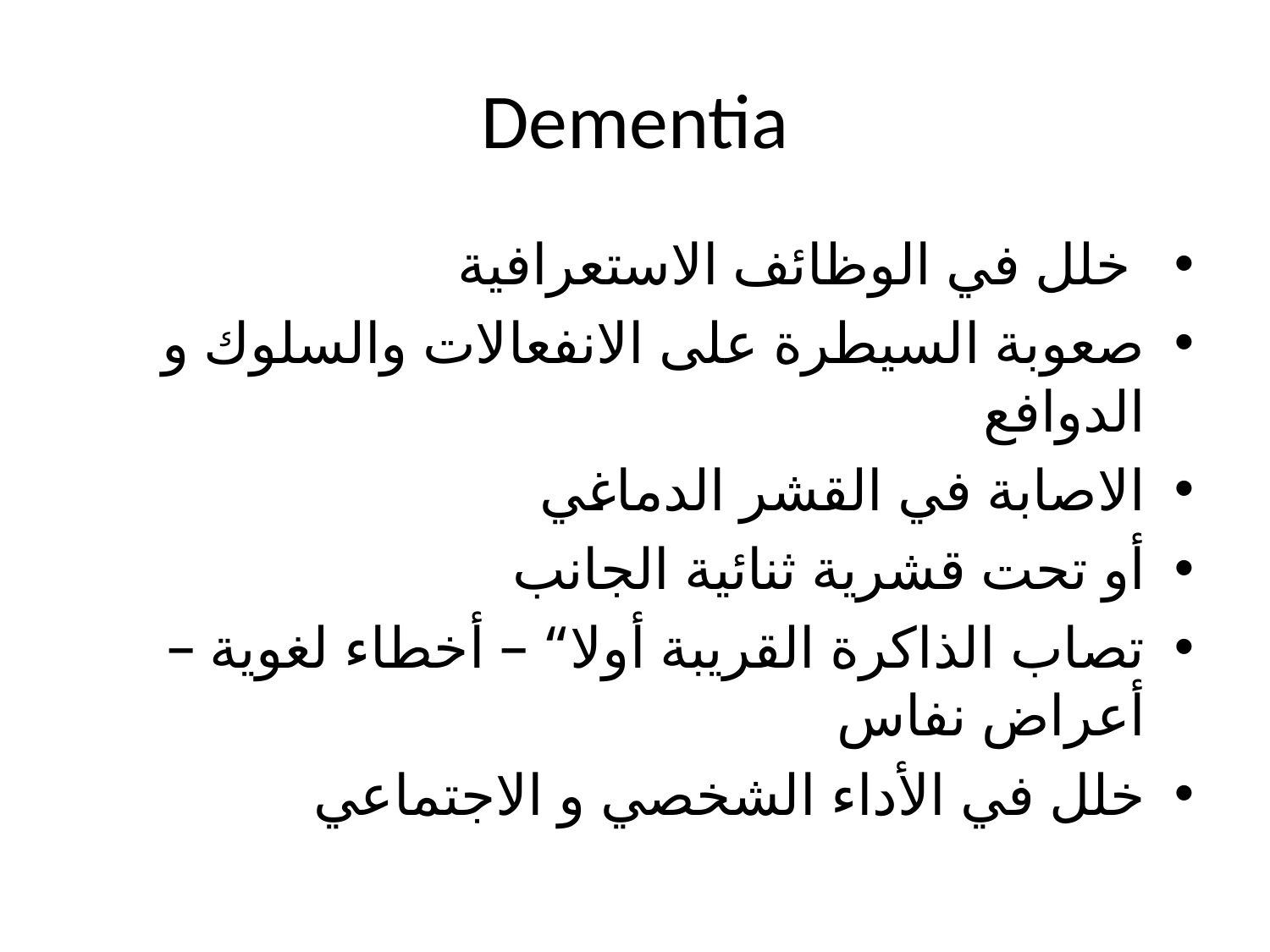

# Dementia
 خلل في الوظائف الاستعرافية
صعوبة السيطرة على الانفعالات والسلوك و الدوافع
الاصابة في القشر الدماغي
أو تحت قشرية ثنائية الجانب
تصاب الذاكرة القريبة أولا“ – أخطاء لغوية – أعراض نفاس
خلل في الأداء الشخصي و الاجتماعي